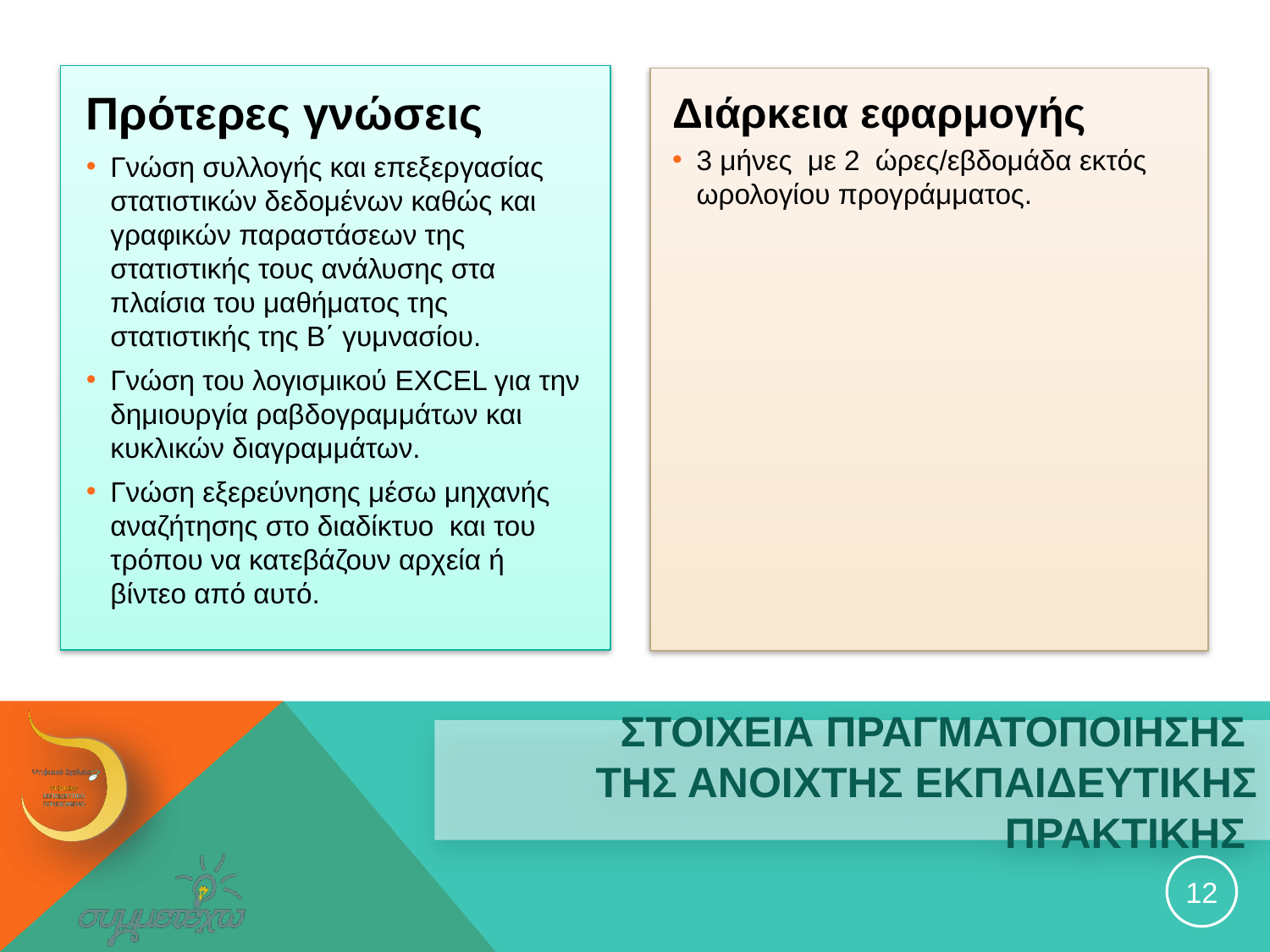

Πρότερες γνώσεις
Γνώση συλλογής και επεξεργασίας στατιστικών δεδομένων καθώς και γραφικών παραστάσεων της στατιστικής τους ανάλυσης στα πλαίσια του μαθήματος της στατιστικής της Β΄ γυμνασίου.
Γνώση του λογισμικού EXCEL για την δημιουργία ραβδογραμμάτων και κυκλικών διαγραμμάτων.
Γνώση εξερεύνησης μέσω μηχανής αναζήτησης στο διαδίκτυο  και του τρόπου να κατεβάζουν αρχεία ή βίντεο από αυτό.

Διάρκεια εφαρμογής
3 μήνες  με 2  ώρες/εβδομάδα εκτός ωρολογίου προγράμματος.
# ΣΤΟΙΧΕΙΑ ΠΡΑΓΜΑΤΟΠΟΙΗΣΗΣ ΤΗΣ ανοιχτησ εκπαιδευτικησ ΠΡΑΚΤΙΚΗΣ
12